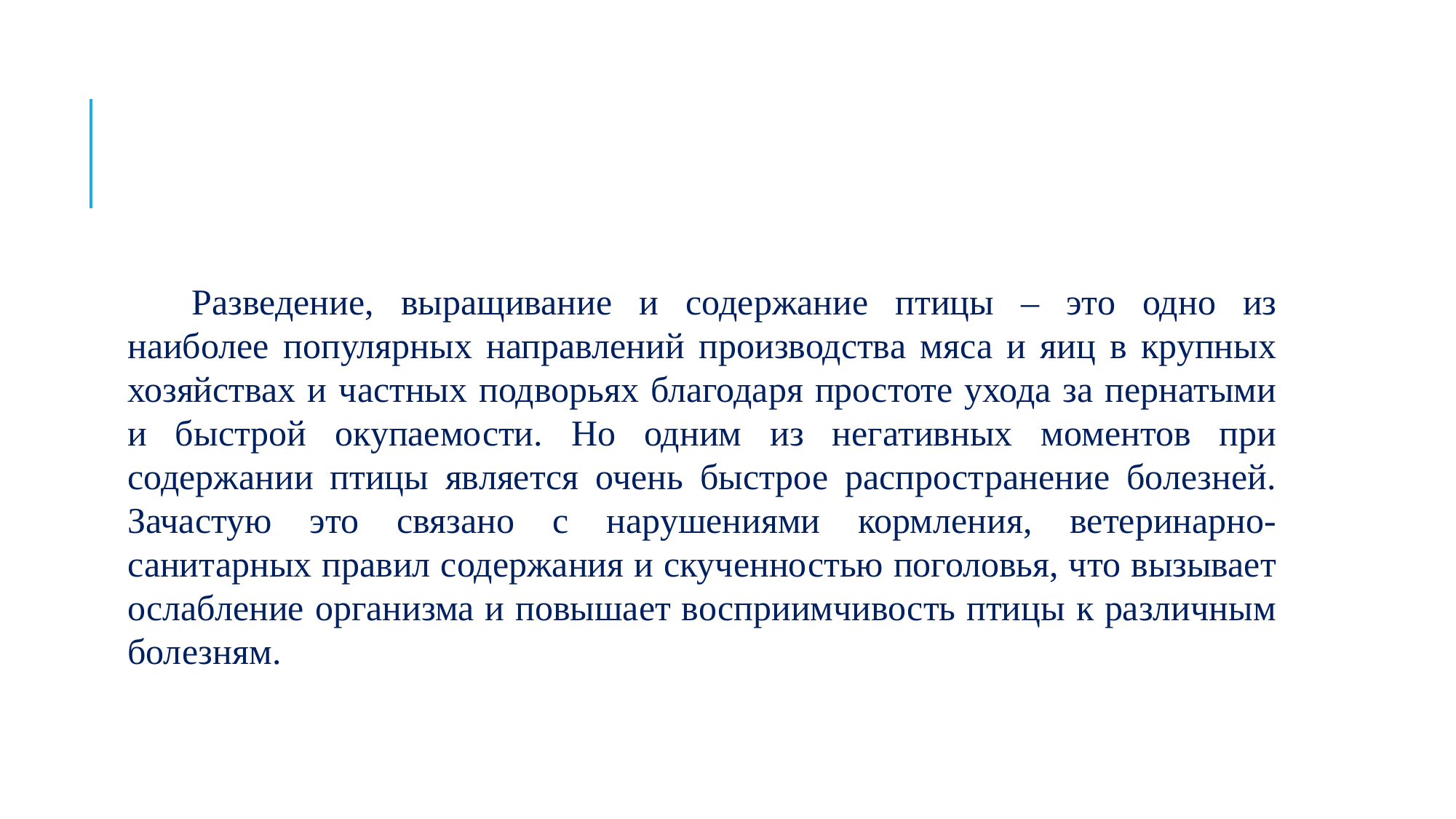

#
Разведение, выращивание и содержание птицы – это одно из наиболее популярных направлений производства мяса и яиц в крупных хозяйствах и частных подворьях благодаря простоте ухода за пернатыми и быстрой окупаемости. Но одним из негативных моментов при содержании птицы является очень быстрое распространение болезней. Зачастую это связано с нарушениями кормления, ветеринарно-санитарных правил содержания и скученностью поголовья, что вызывает ослабление организма и повышает восприимчивость птицы к различным болезням.